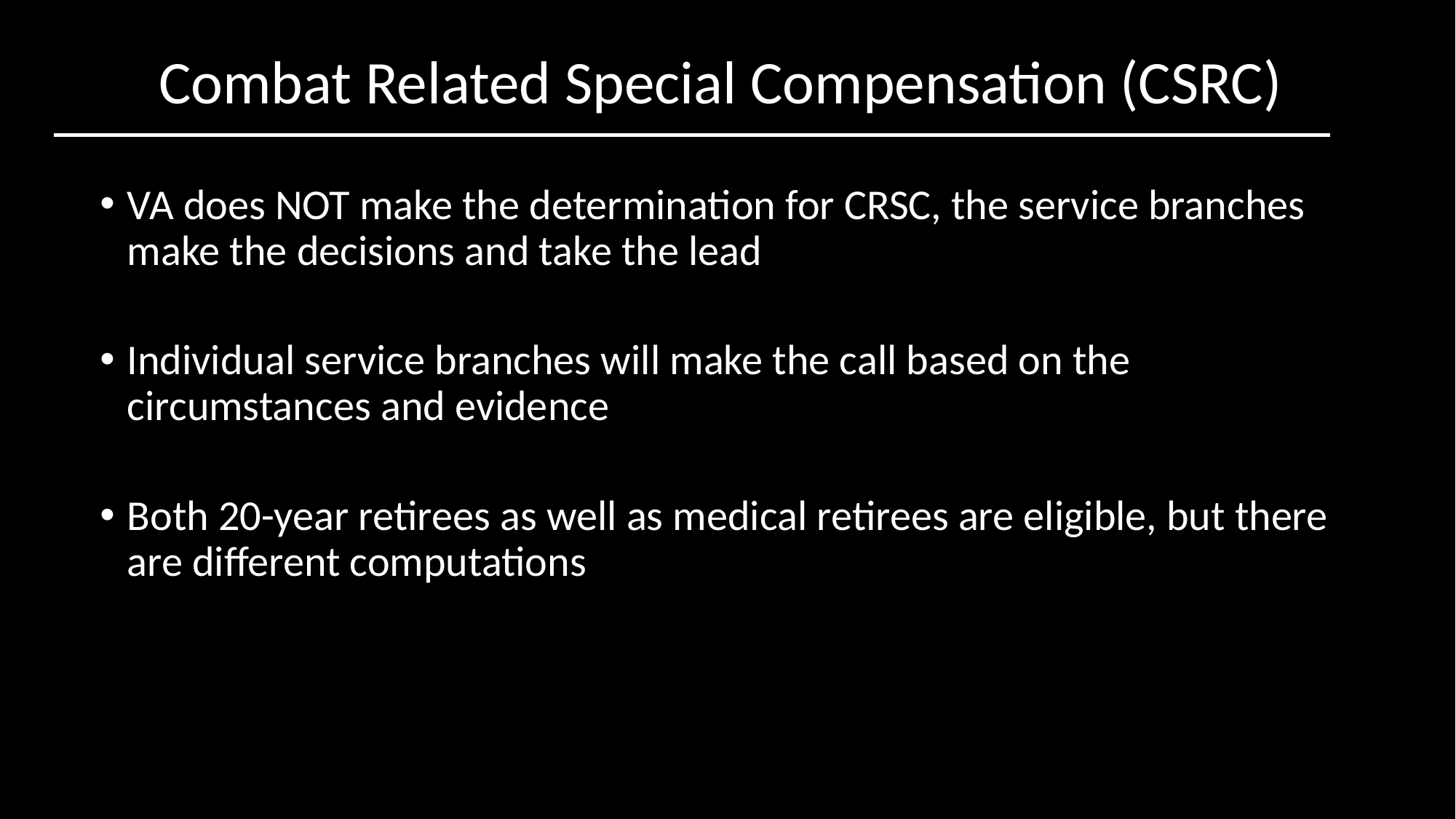

Combat Related Special Compensation (CSRC)
VA does NOT make the determination for CRSC, the service branches make the decisions and take the lead

Individual service branches will make the call based on the circumstances and evidence

Both 20-year retirees as well as medical retirees are eligible, but there are different computations